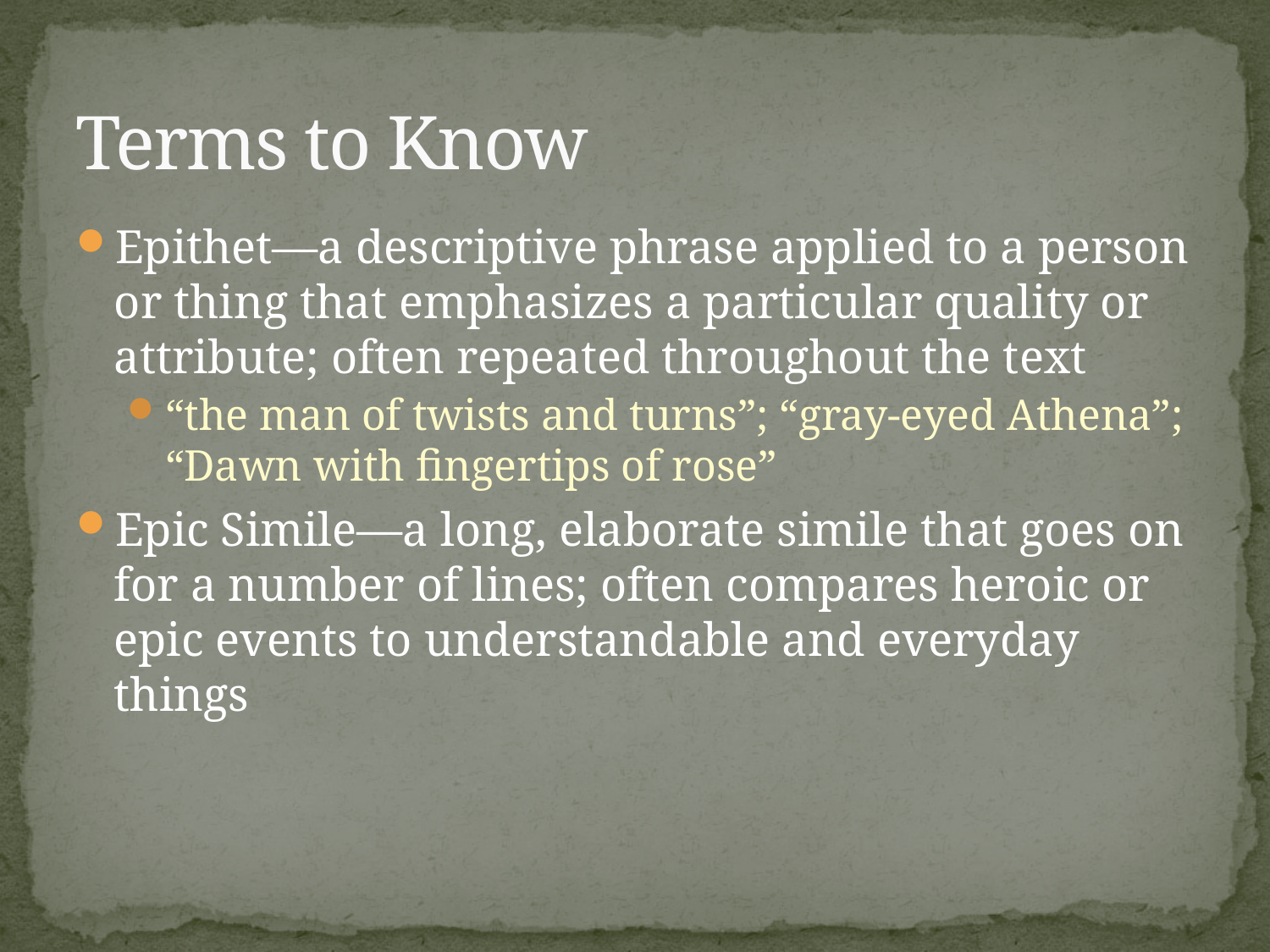

# Terms to Know
Epithet—a descriptive phrase applied to a person or thing that emphasizes a particular quality or attribute; often repeated throughout the text
“the man of twists and turns”; “gray-eyed Athena”; “Dawn with fingertips of rose”
Epic Simile—a long, elaborate simile that goes on for a number of lines; often compares heroic or epic events to understandable and everyday things